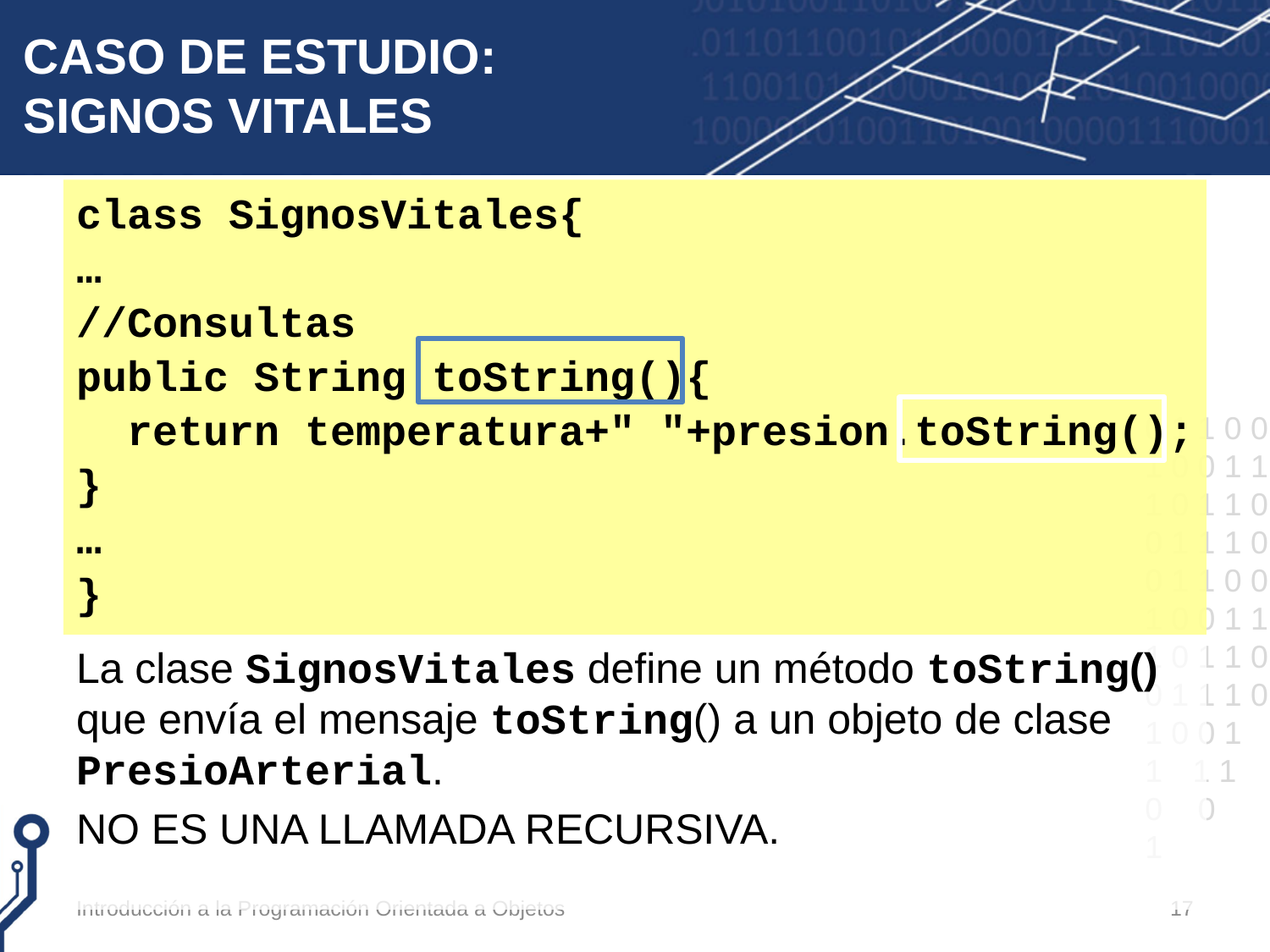

# CASO DE ESTUDIO: SIGNOS VITALES
class SignosVitales{
…
//Consultas
public String toString(){
  return temperatura+" "+presion.toString();
}
…
}

La clase SignosVitales define un método toString() que envía el mensaje toString() a un objeto de clase PresioArterial.
NO ES UNA LLAMADA RECURSIVA.
Introducción a la Programación Orientada a Objetos
17